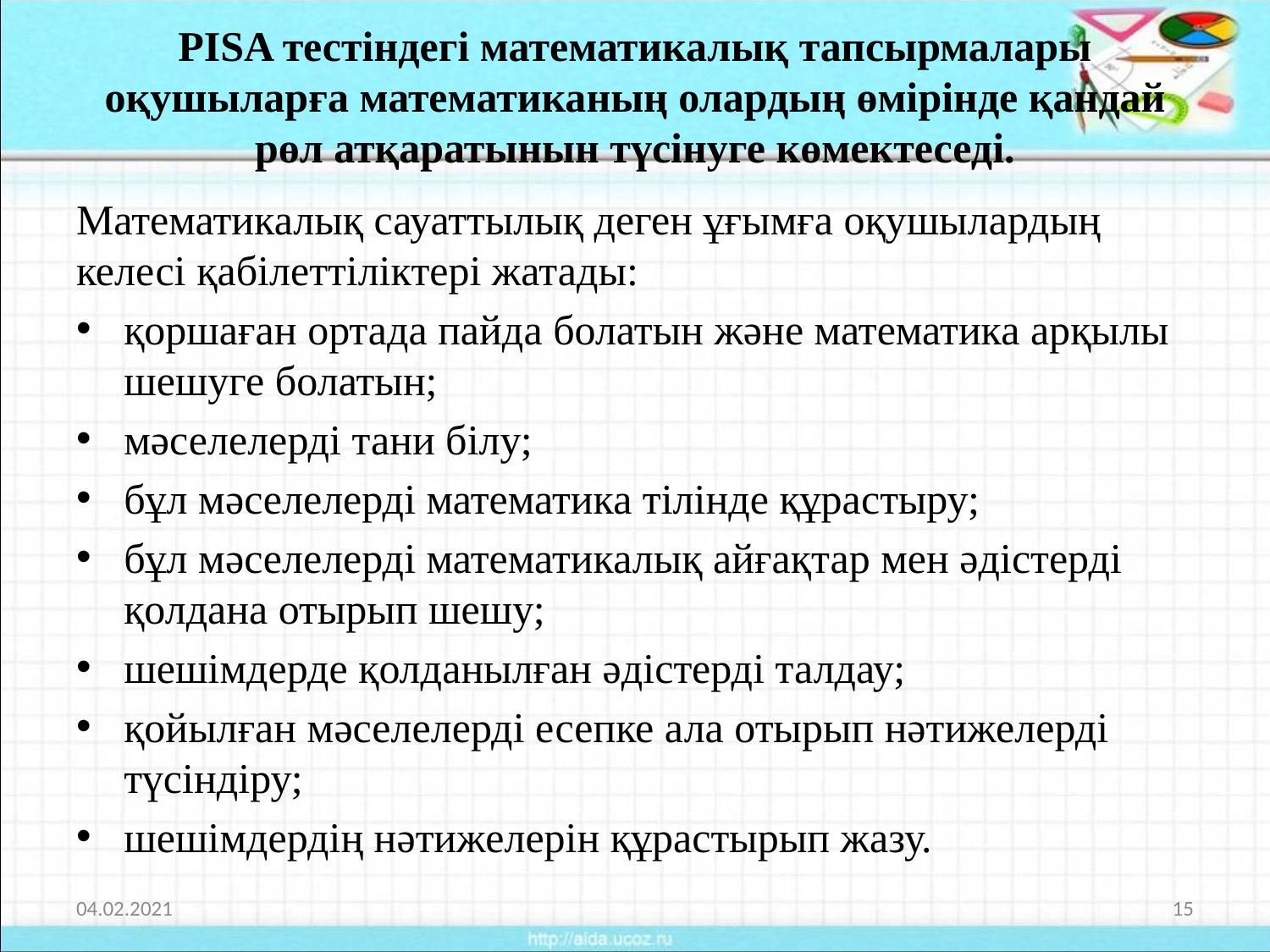

# PISA тестіндегі математикалық тапсырмалары оқушыларға математиканың олардың өмiрiнде қандай рөл атқаратынын түсінуге көмектеседi.
Математикалық сауаттылық деген ұғымға оқушылардың келесі қабілеттіліктері жатады:
қоршаған ортада пайда болатын және математика арқылы шешуге болатын;
мәселелерді тани білу;
бұл мәселелерді математика тілінде құрастыру;
бұл мәселелерді математикалық айғақтар мен әдістерді қолдана отырып шешу;
шешімдерде қолданылған әдістерді талдау;
қойылған мәселелерді есепке ала отырып нәтижелерді түсіндіру;
шешімдердің нәтижелерін құрастырып жазу.

04.02.2021
15